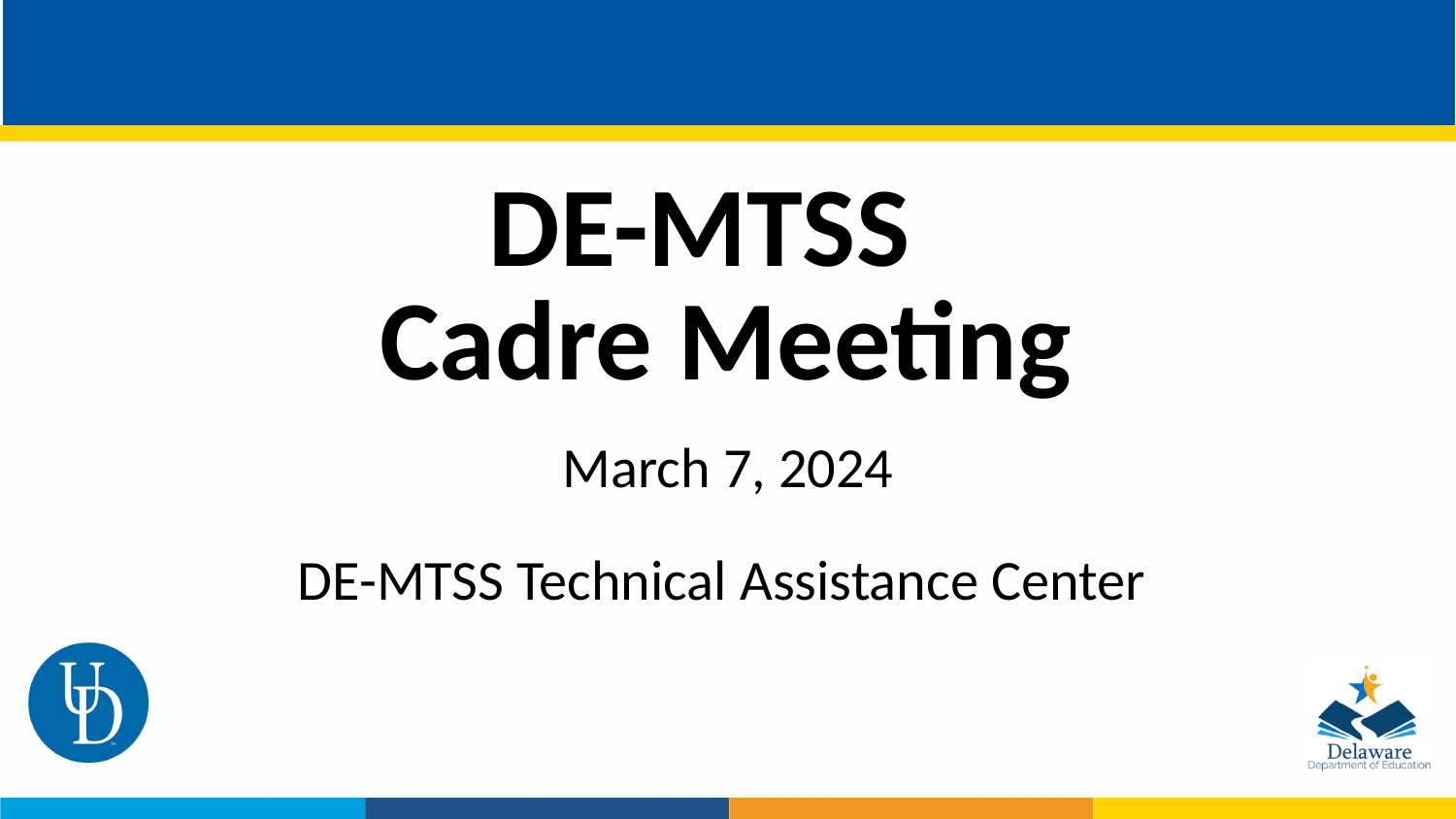

# DE-MTSS
Cadre Meeting

March 7, 2024

DE-MTSS Technical Assistance Center